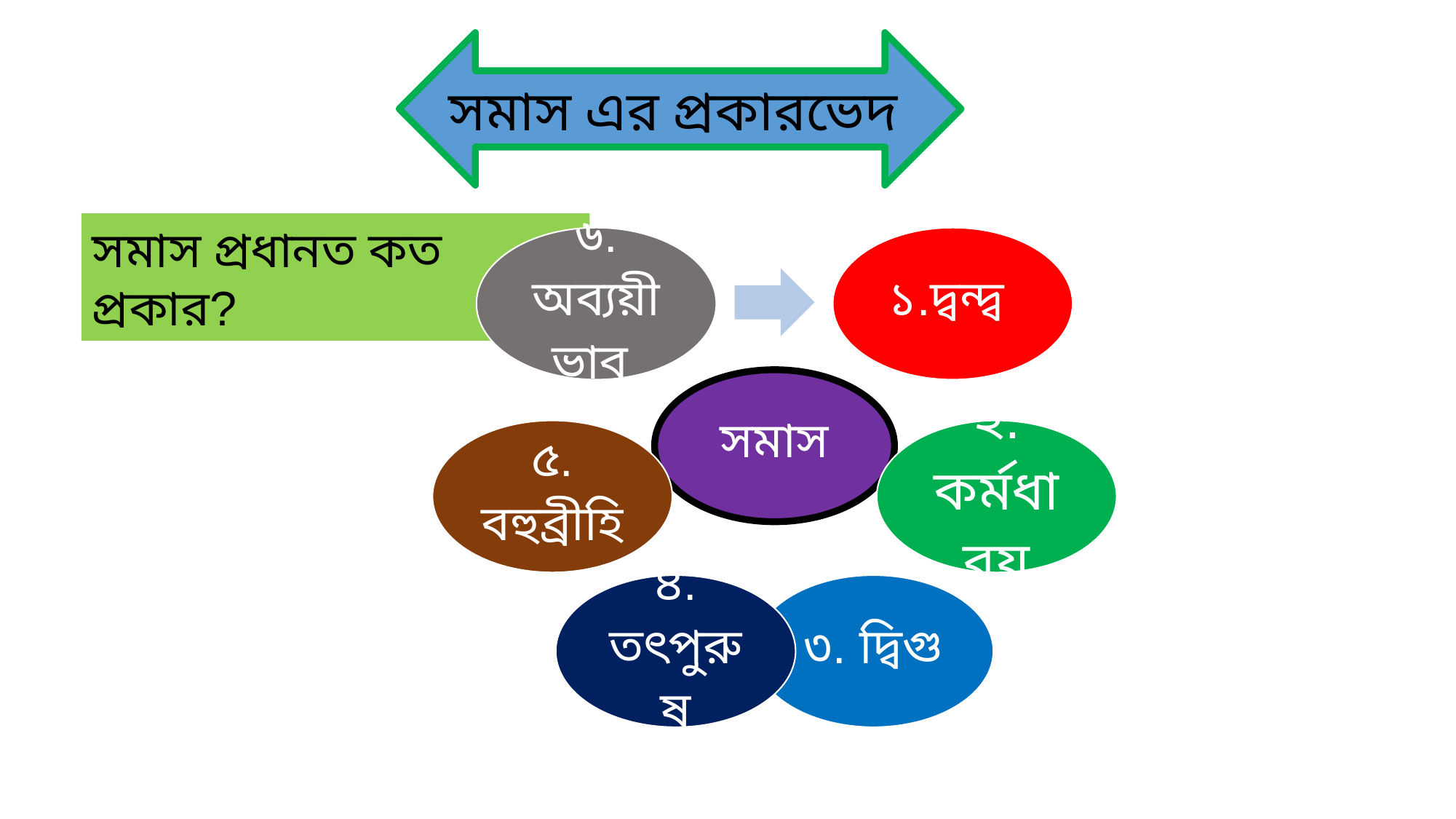

সমাস এর প্রকারভেদ
সমাস
১.দ্বন্দ্ব
৪. তৎপুরুষ
৫. বহুব্রীহি
৬. অব্যয়ীভাব
২. কর্মধারয়
৩. দ্বিগু
সমাস প্রধানত কত প্রকার?